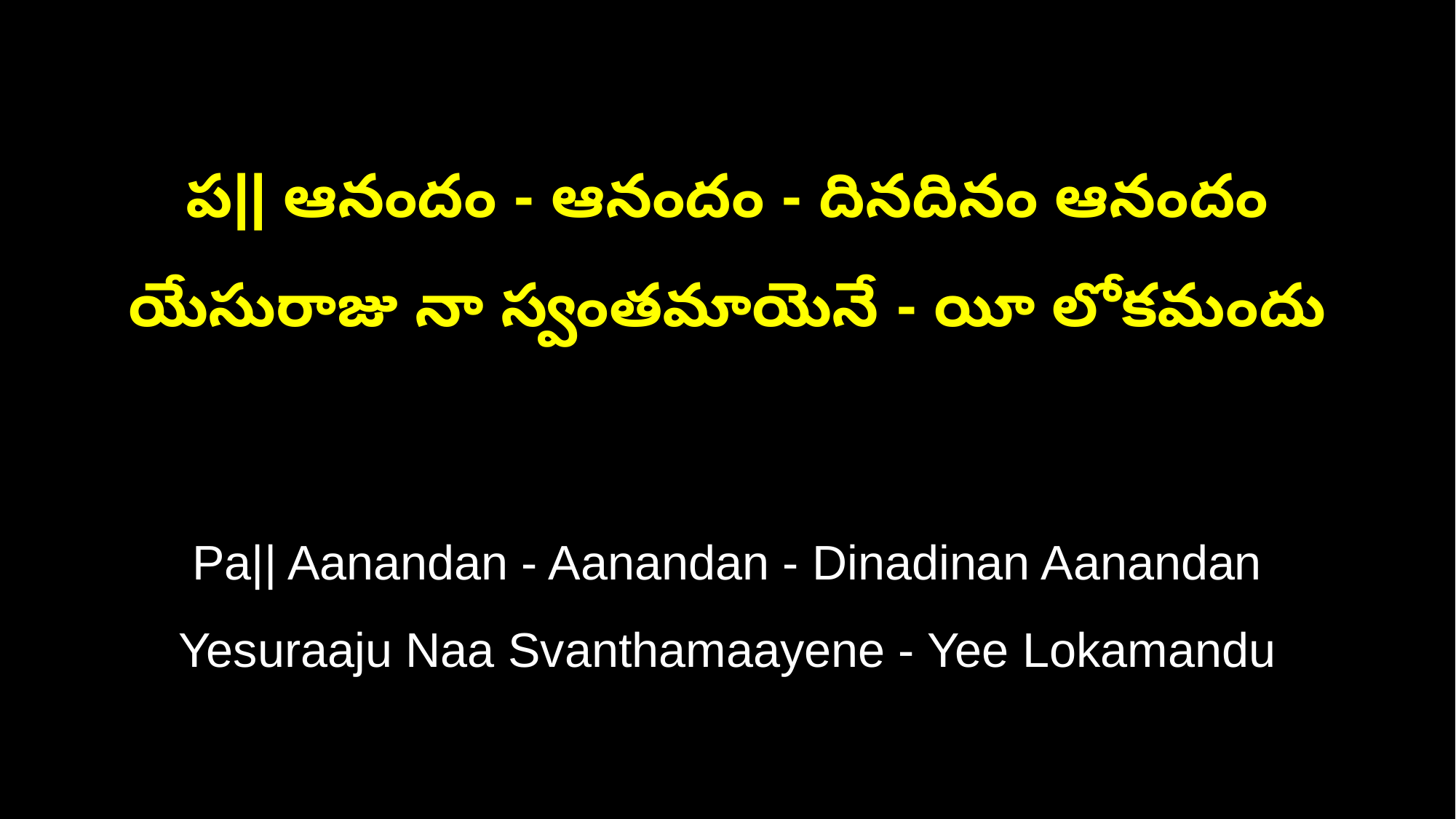

ప|| ఆనందం - ఆనందం - దినదినం ఆనందం
యేసురాజు నా స్వంతమాయెనే - యీ లోకమందు
Pa|| Aanandan - Aanandan - Dinadinan Aanandan
Yesuraaju Naa Svanthamaayene - Yee Lokamandu